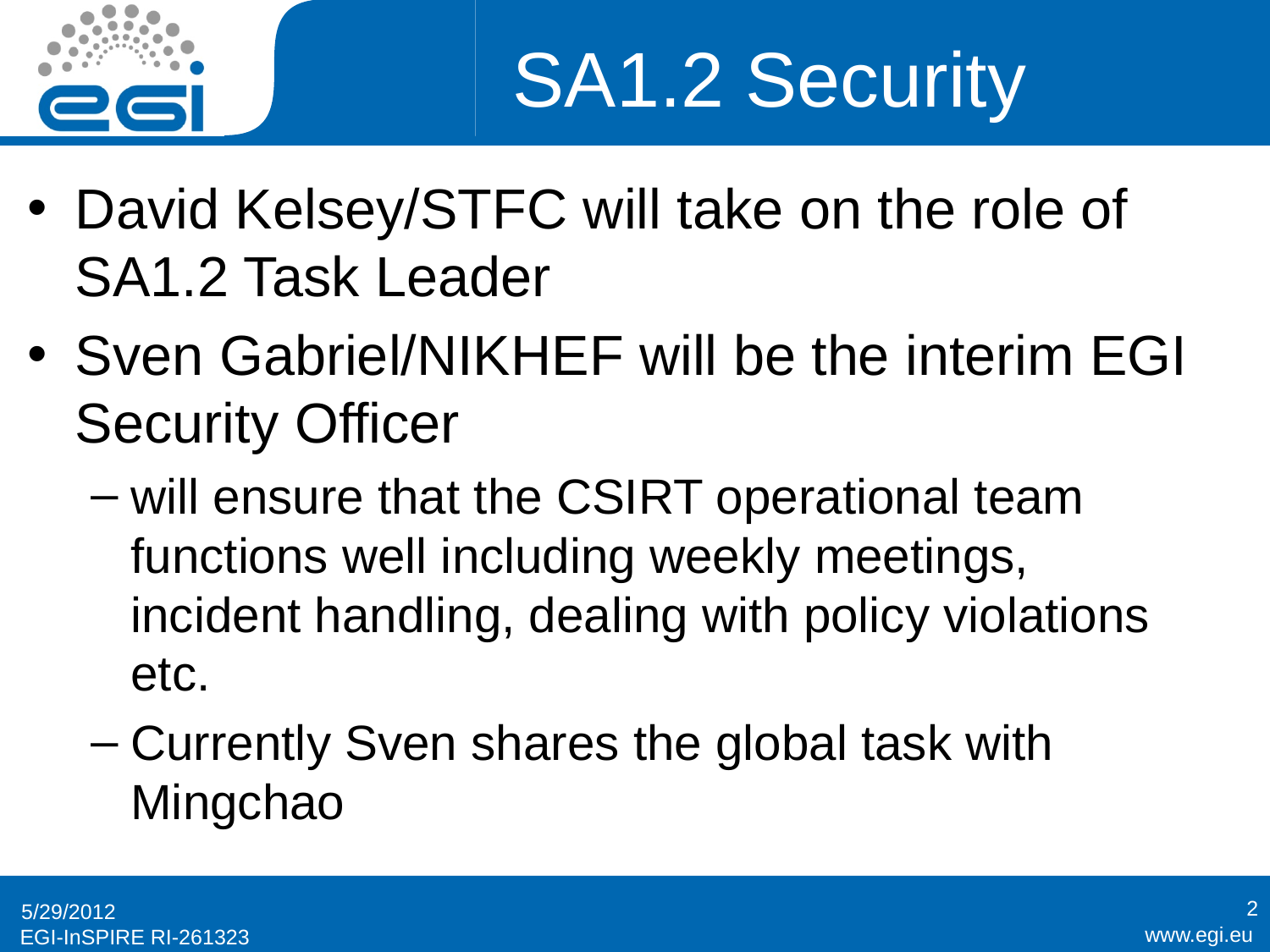

# SA1.2 Security
David Kelsey/STFC will take on the role of SA1.2 Task Leader
Sven Gabriel/NIKHEF will be the interim EGI Security Officer
will ensure that the CSIRT operational team functions well including weekly meetings, incident handling, dealing with policy violations etc.
Currently Sven shares the global task with Mingchao

2
5/29/2012